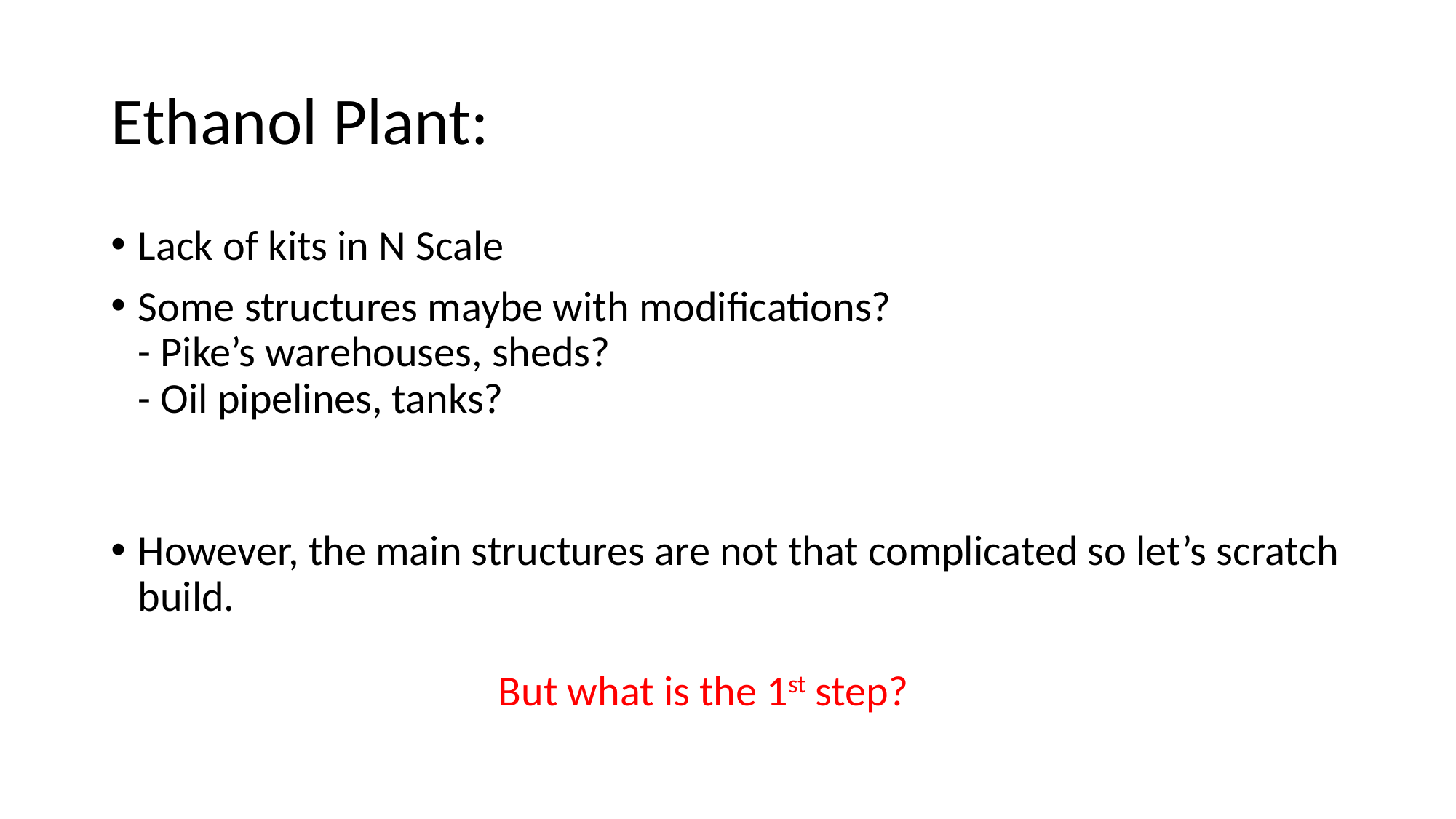

# Ethanol Plant:
Lack of kits in N Scale
Some structures maybe with modifications?
- Pike’s warehouses, sheds?
- Oil pipelines, tanks?
However, the main structures are not that complicated so let’s scratch build.
But what is the 1st step?